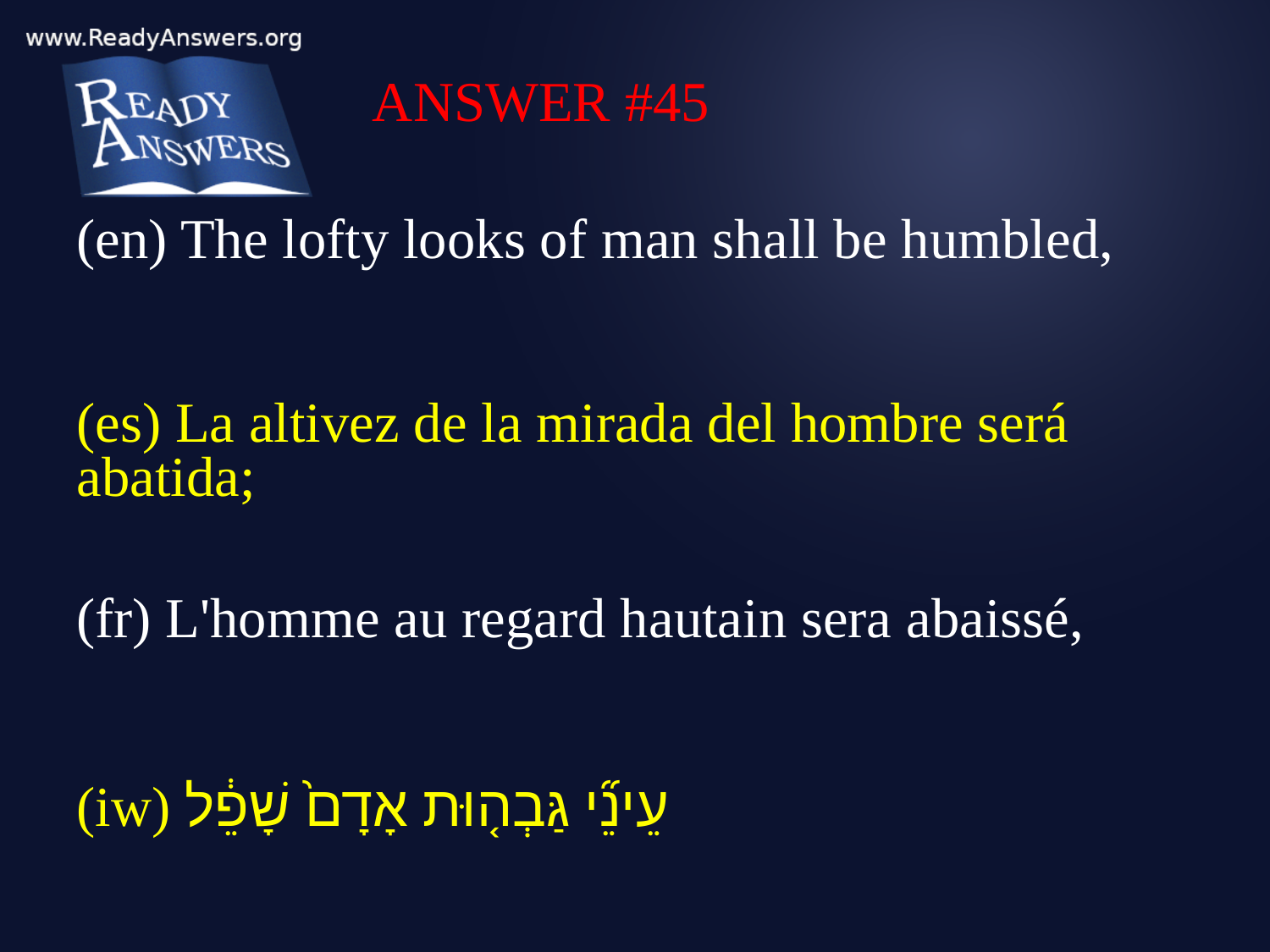

ANSWER #45
(en) The lofty looks of man shall be humbled,
(es) La altivez de la mirada del hombre será abatida;
(fr) L'homme au regard hautain sera abaissé,
(iw) עֵינֵ֞י גַּבְה֤וּת אָדָם֙ שָׁפֵ֔ל